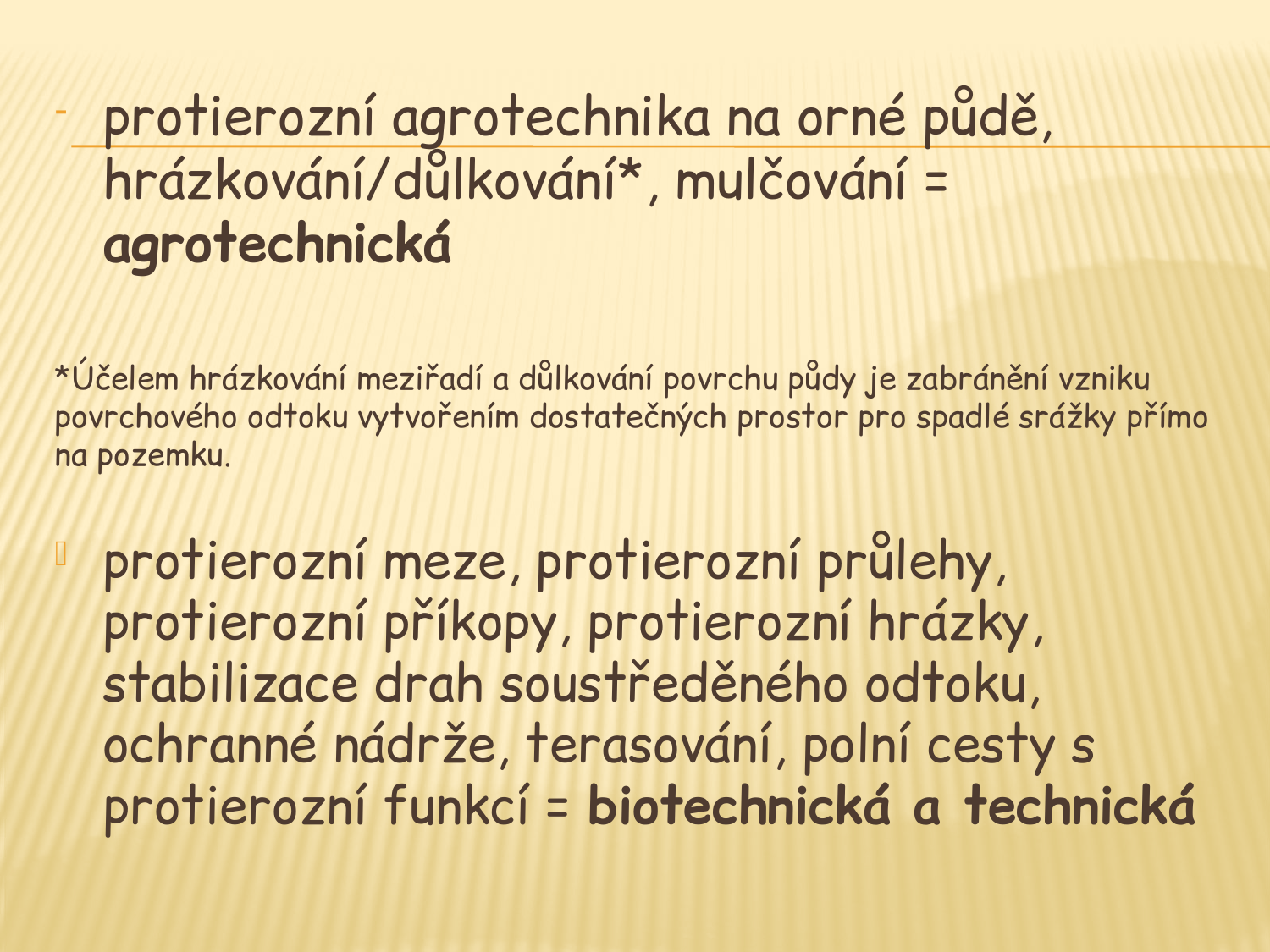

protierozní agrotechnika na orné půdě, hrázkování/důlkování*, mulčování = agrotechnická

*Účelem hrázkování meziřadí a důlkování povrchu půdy je zabránění vzniku povrchového odtoku vytvořením dostatečných prostor pro spadlé srážky přímo na pozemku.

protierozní meze, protierozní průlehy, protierozní příkopy, protierozní hrázky, stabilizace drah soustředěného odtoku, ochranné nádrže, terasování, polní cesty s protierozní funkcí = biotechnická a technická

#